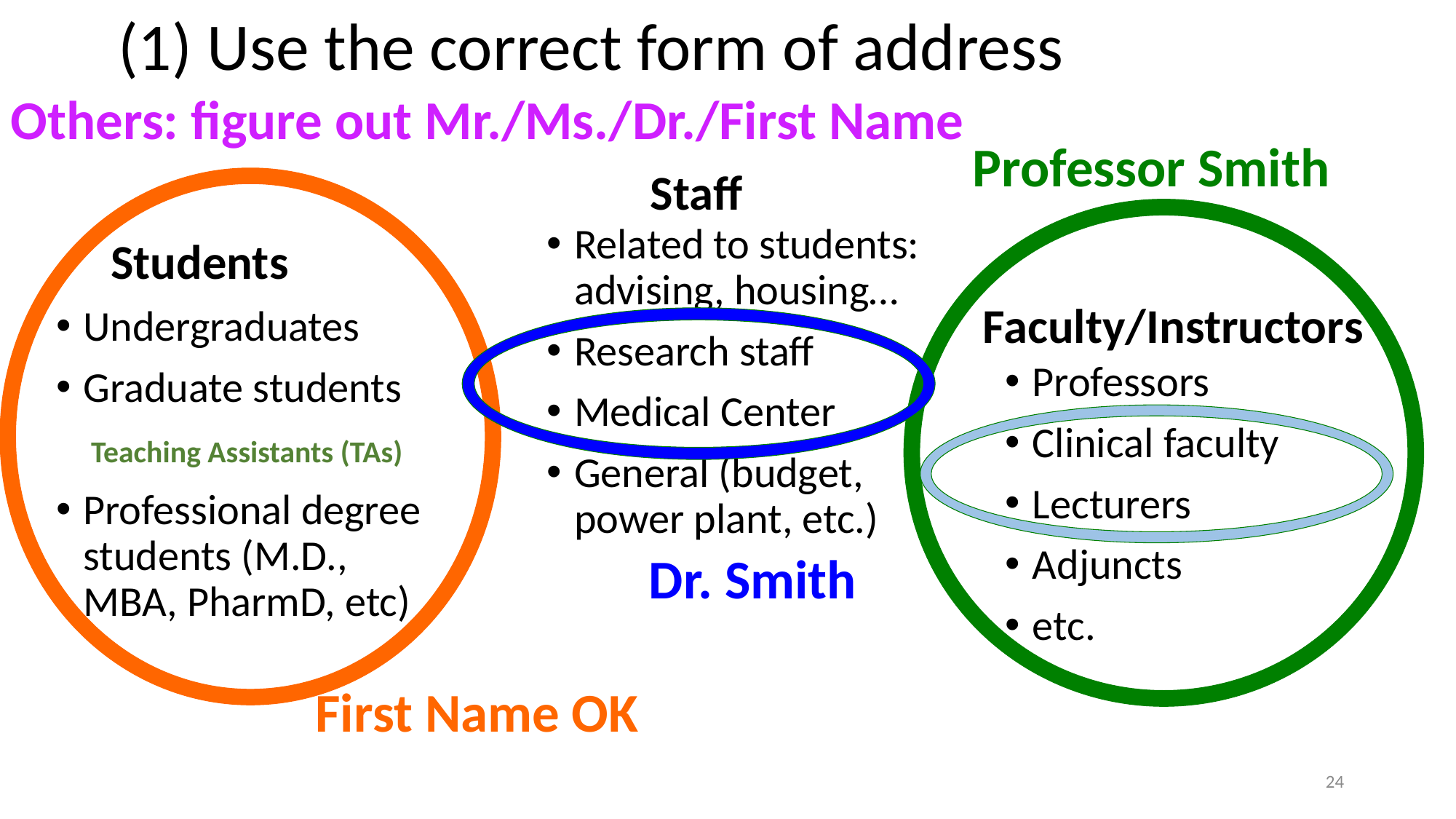

# (1) Use the correct form of address
Others: figure out Mr./Ms./Dr./First Name
Professor Smith
Staff

Related to students: advising, housing…
Research staff
Medical Center
General (budget, power plant, etc.)

Students
Faculty/Instructors
Undergraduates
Graduate students

Professional degree students (M.D., MBA, PharmD, etc)

Professors
Clinical faculty
Lecturers
Adjuncts
etc.

Teaching Assistants (TAs)
Dr. Smith
First Name OK
24